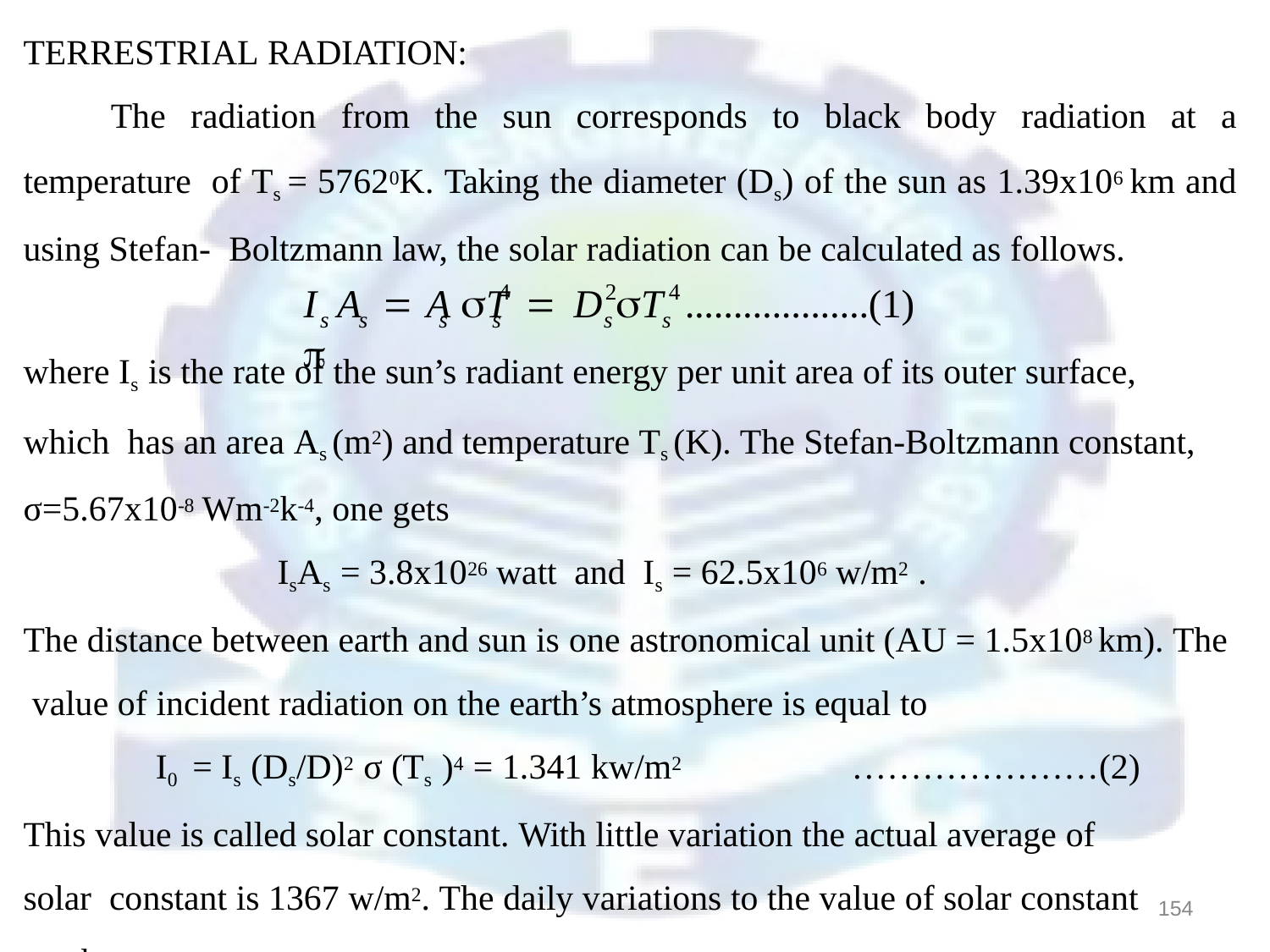

# TERRESTRIAL RADIATION:
The radiation from the sun corresponds to black body radiation at a temperature  of Ts = 57620K. Taking the diameter (Ds) of the sun as 1.39x106 km and using Stefan-  Boltzmann law, the solar radiation can be calculated as follows.
I	A	= A σT	= π
D σT	...................(1)
4
2
4
s	s	s	s	s	s
where Is is the rate of the sun’s radiant energy per unit area of its outer surface, which  has an area As (m2) and temperature Ts (K). The Stefan-Boltzmann constant,  σ=5.67x10-8 Wm-2k-4, one gets
IsAs = 3.8x1026 watt and Is = 62.5x106 w/m2 .
The distance between earth and sun is one astronomical unit (AU = 1.5x108 km). The  value of incident radiation on the earth’s atmosphere is equal to
I0  = Is (Ds/D)2 σ (Ts )4 = 1.341 kw/m2	…………………(2)
This value is called solar constant. With little variation the actual average of solar  constant is 1367 w/m2. The daily variations to the value of solar constant can be
154